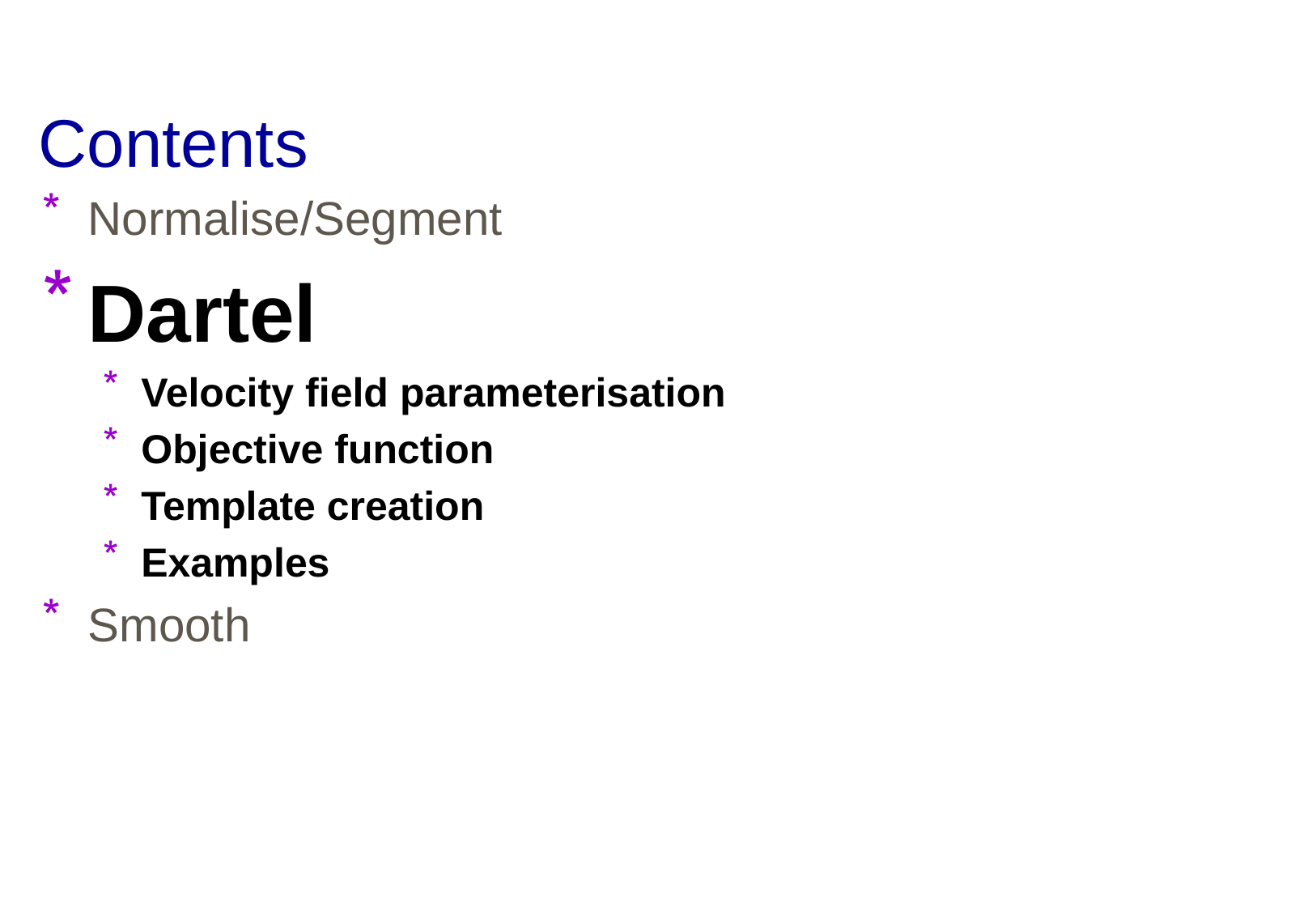

# Contents
Normalise/Segment
Dartel
Velocity field parameterisation
Objective function
Template creation
Examples
Smooth